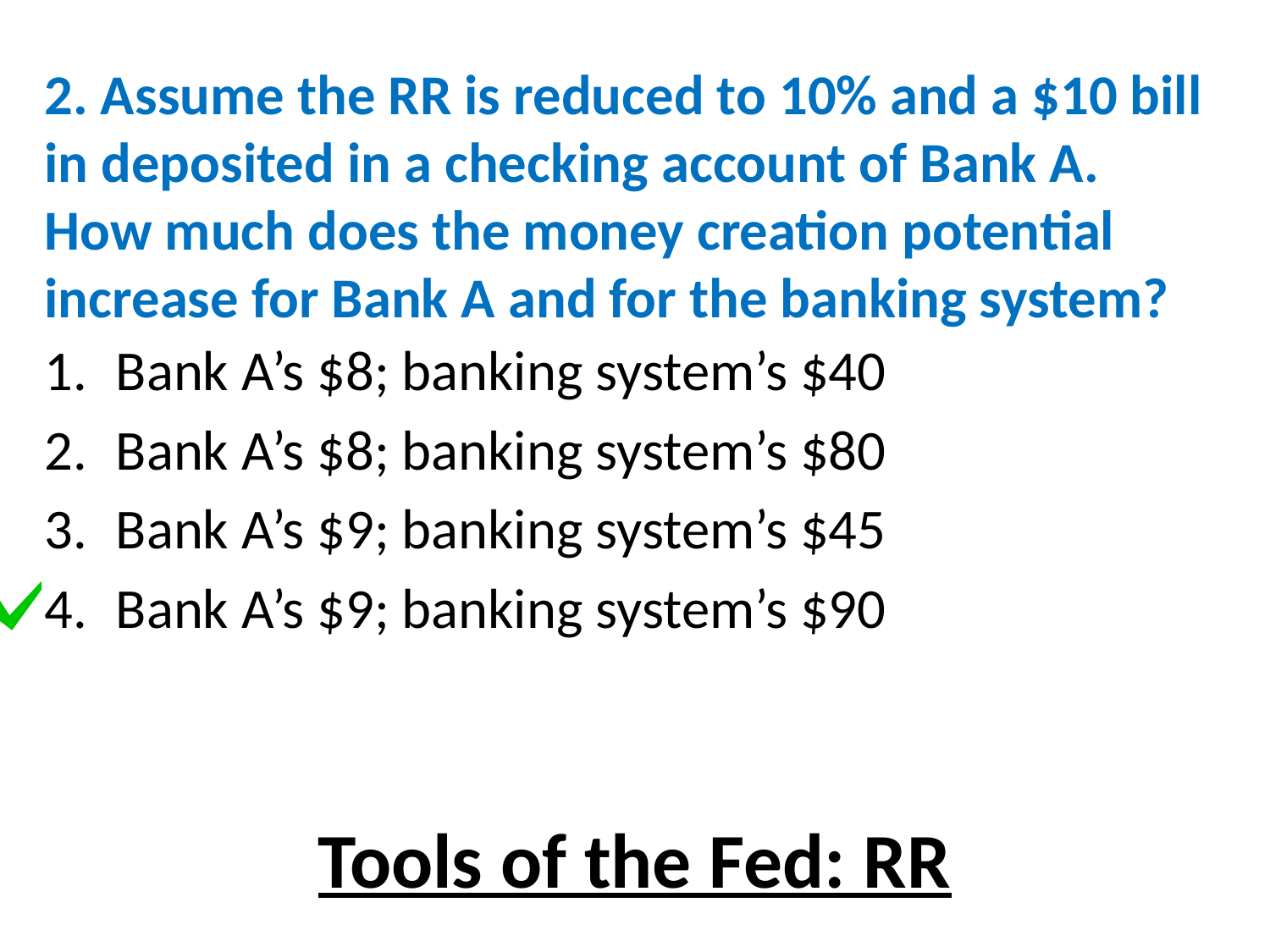

# 2. Assume the RR is reduced to 10% and a $10 bill in deposited in a checking account of Bank A. How much does the money creation potential increase for Bank A and for the banking system?
Bank A’s $8; banking system’s $40
Bank A’s $8; banking system’s $80
Bank A’s $9; banking system’s $45
Bank A’s $9; banking system’s $90

Tools of the Fed: RR